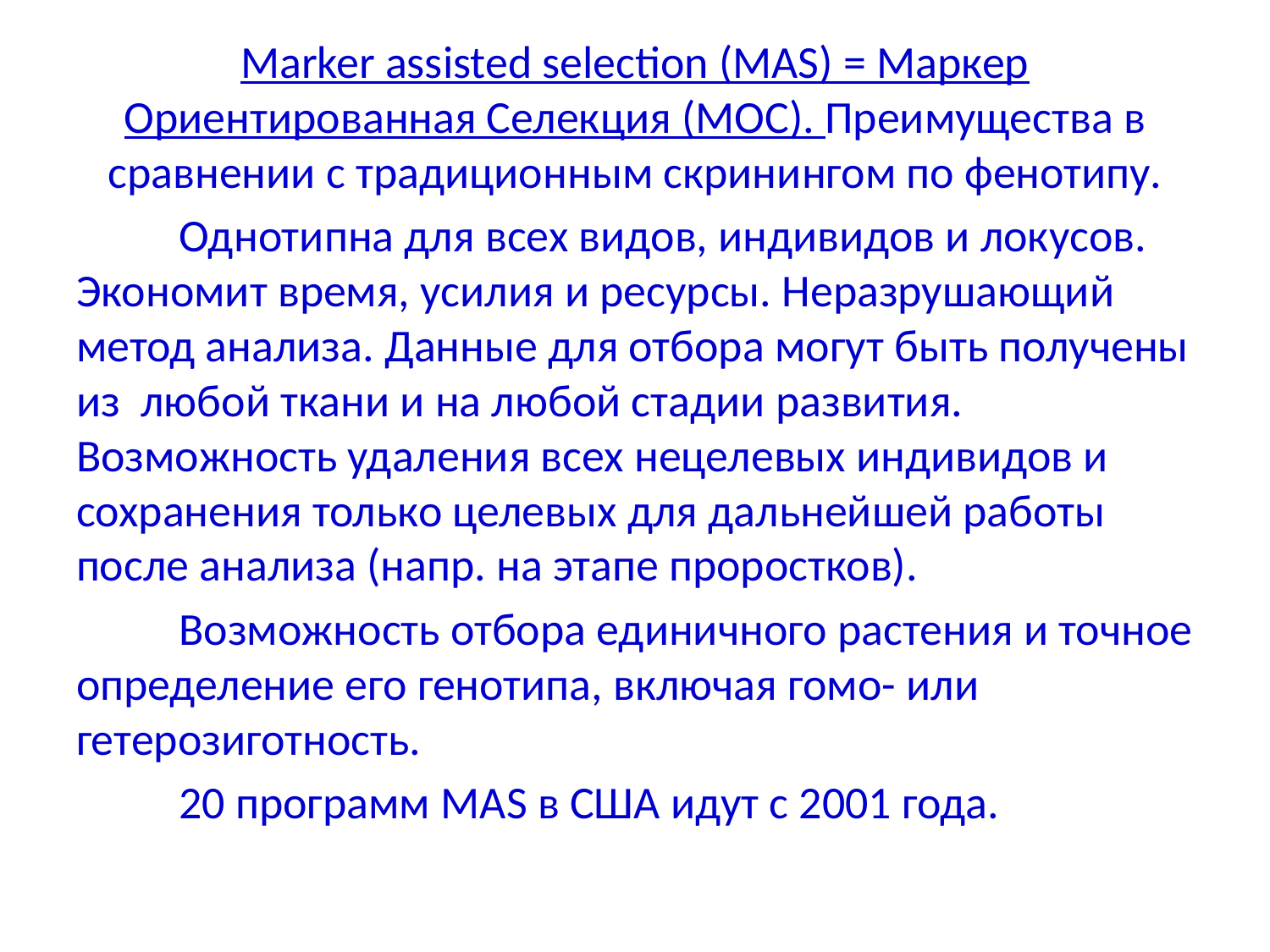

Маrker assisted selection (MAS) = Маркер Ориентированная Селекция (МОС). Преимущества в сравнении с традиционным скринингом по фенотипу.
	Однотипна для всех видов, индивидов и локусов. Экономит время, усилия и ресурсы. Неразрушающий метод анализа. Данные для отбора могут быть получены из  любой ткани и на любой стадии развития. Возможность удаления всех нецелевых индивидов и сохранения только целевых для дальнейшей работы после анализа (напр. на этапе проростков).
	Возможность отбора единичного растения и точное определение его генотипа, включая гомо- или гетерозиготность.
	20 программ MAS в США идут с 2001 года.